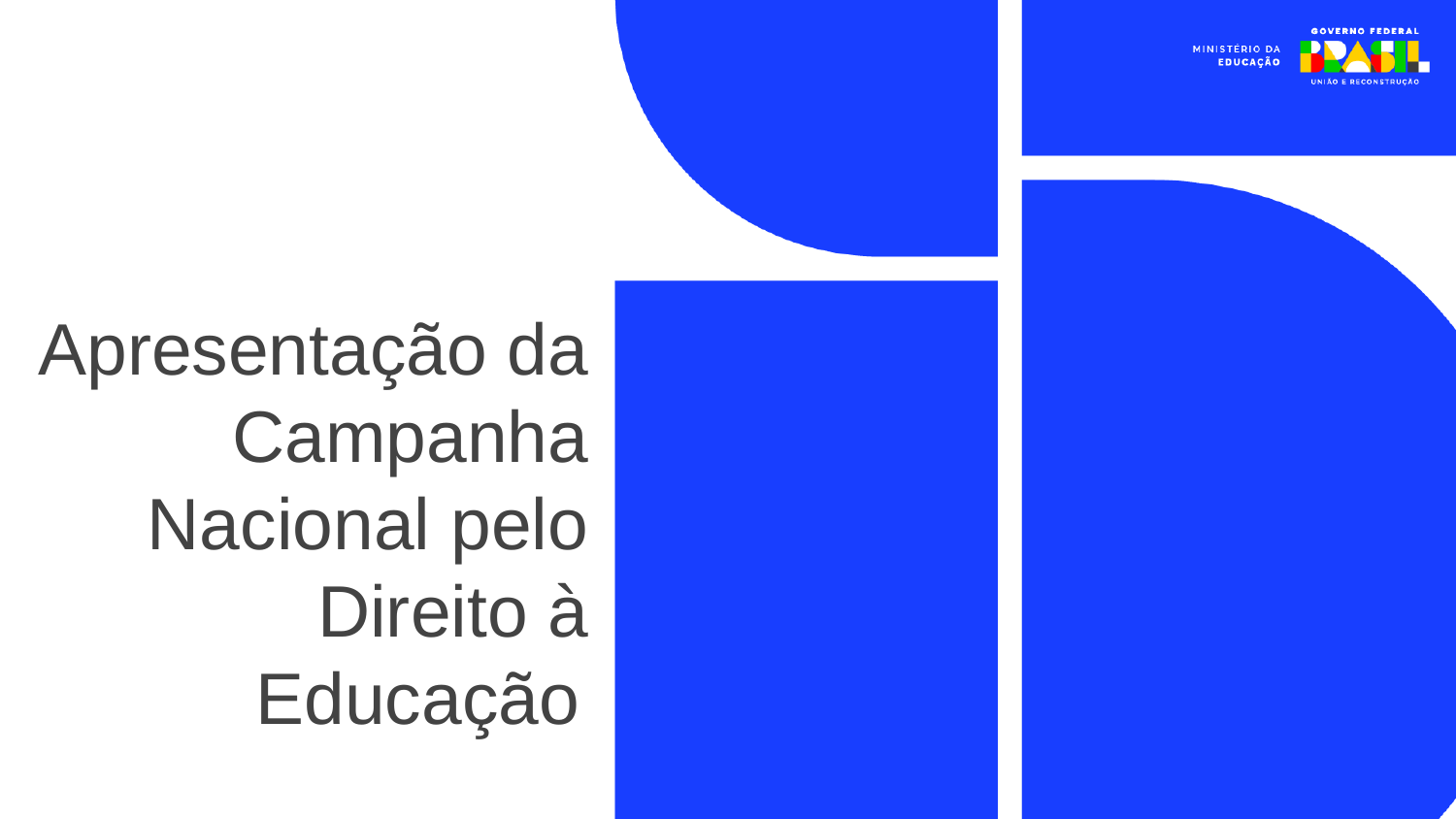

Apresentação da Campanha Nacional pelo Direito à Educação